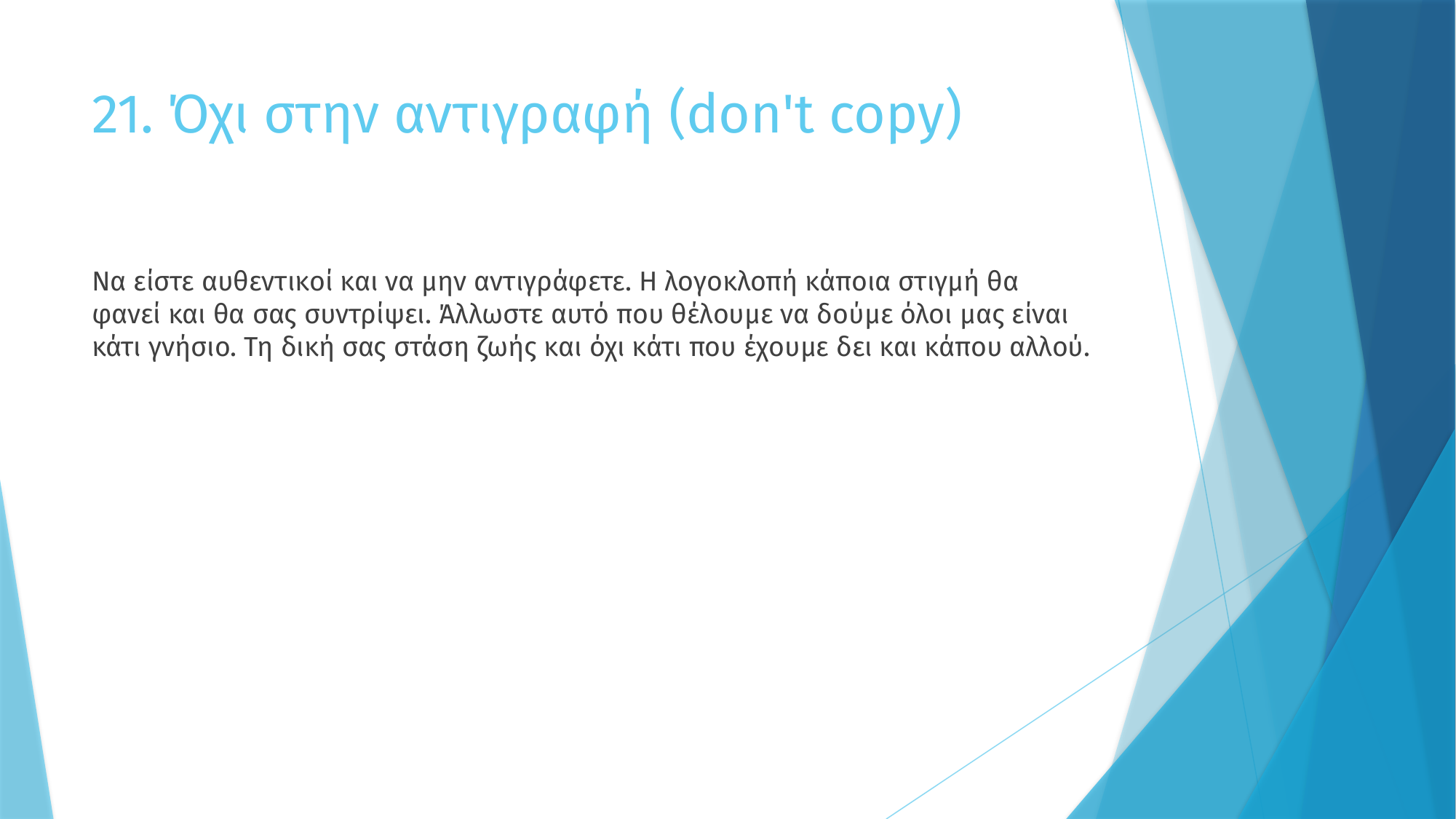

# 21. Όχι στην αντιγραφή (don't copy)
Να είστε αυθεντικοί και να μην αντιγράφετε. Η λογοκλοπή κάποια στιγμή θα φανεί και θα σας συντρίψει. Άλλωστε αυτό που θέλουμε να δούμε όλοι μας είναι κάτι γνήσιο. Τη δική σας στάση ζωής και όχι κάτι που έχουμε δει και κάπου αλλού.